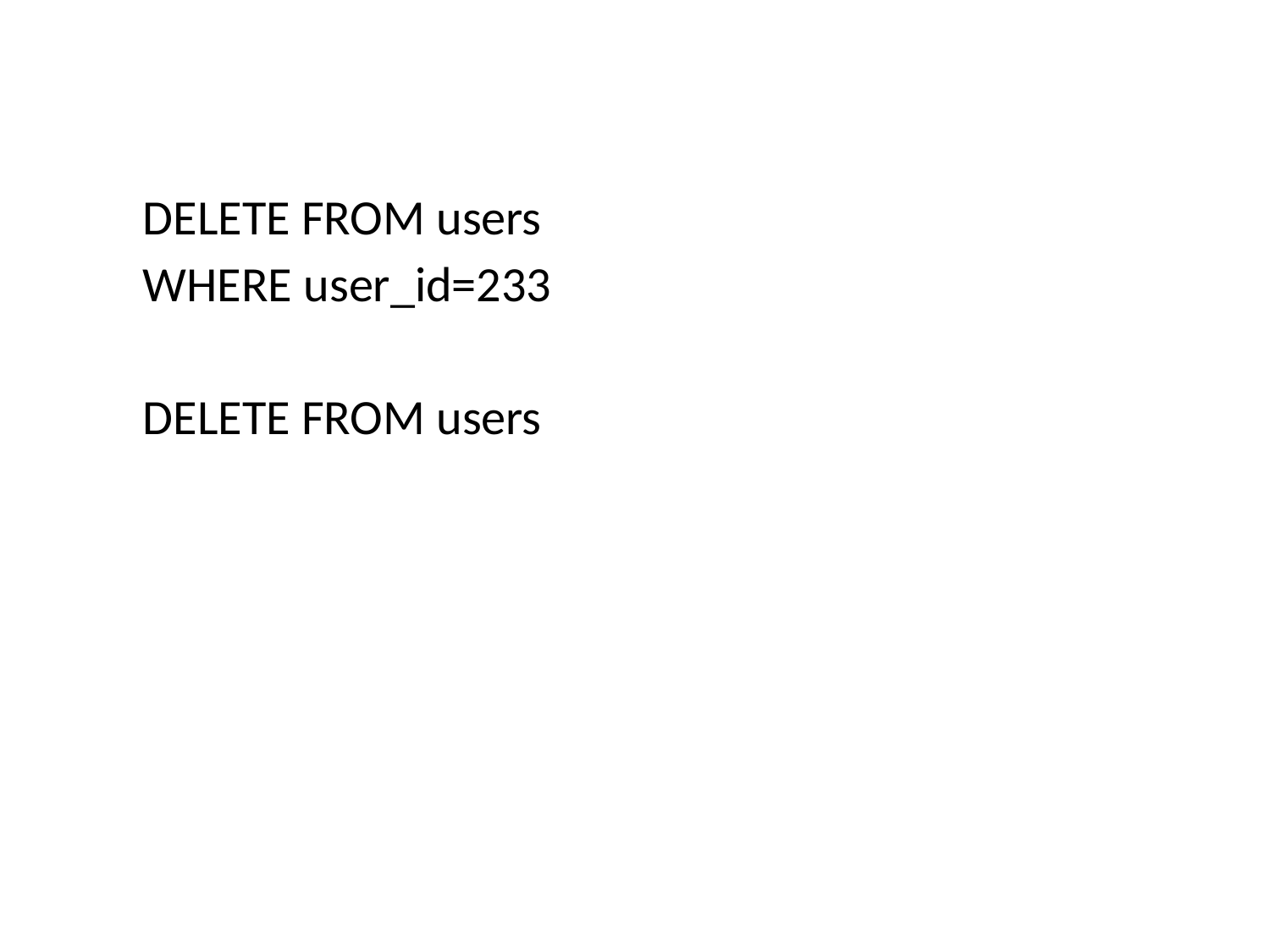

DELETE FROM users
WHERE user_id=233

DELETE FROM users